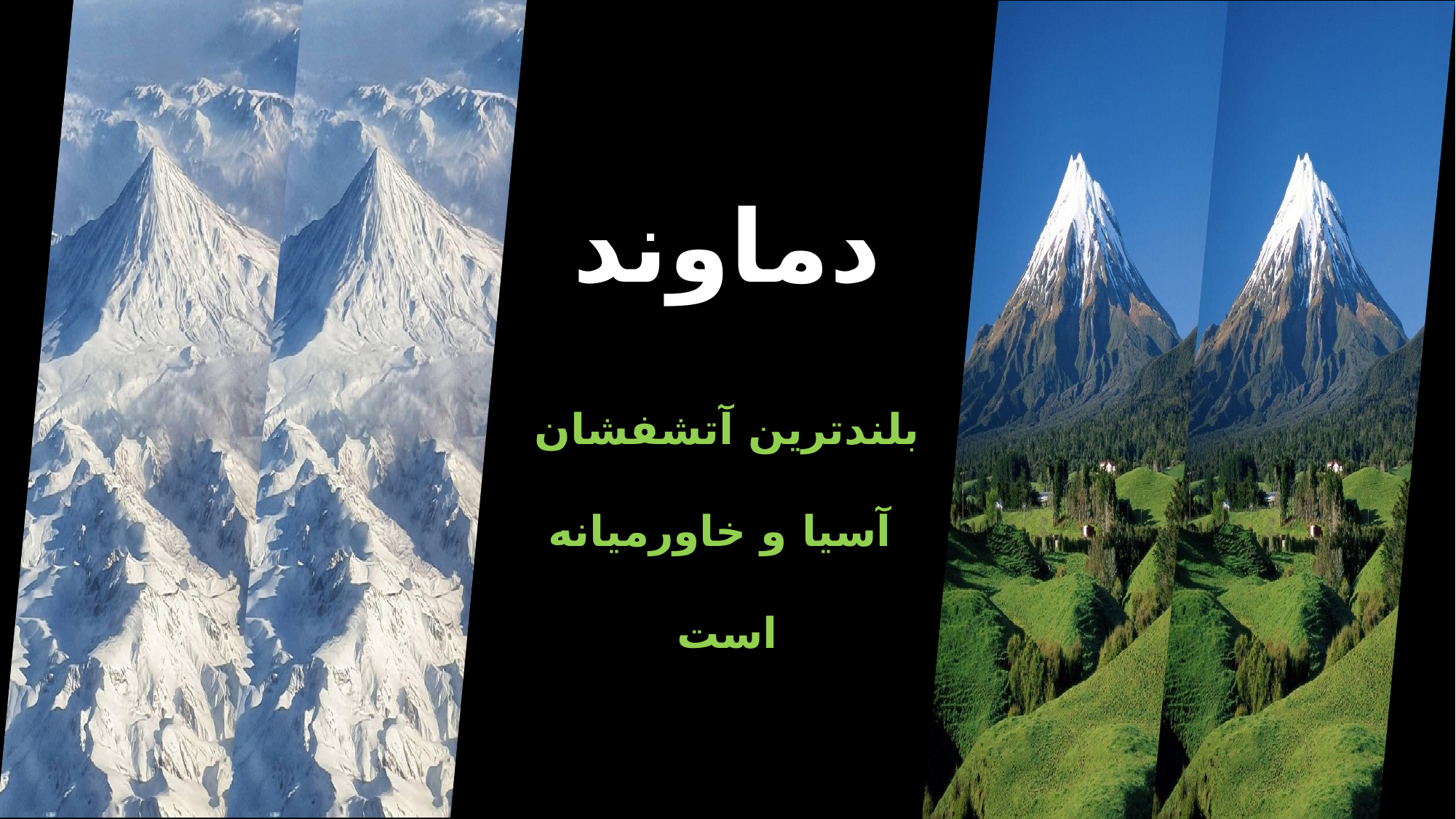

دماوند
بلندترین آتشفشان
 آسیا و خاورمیانه است